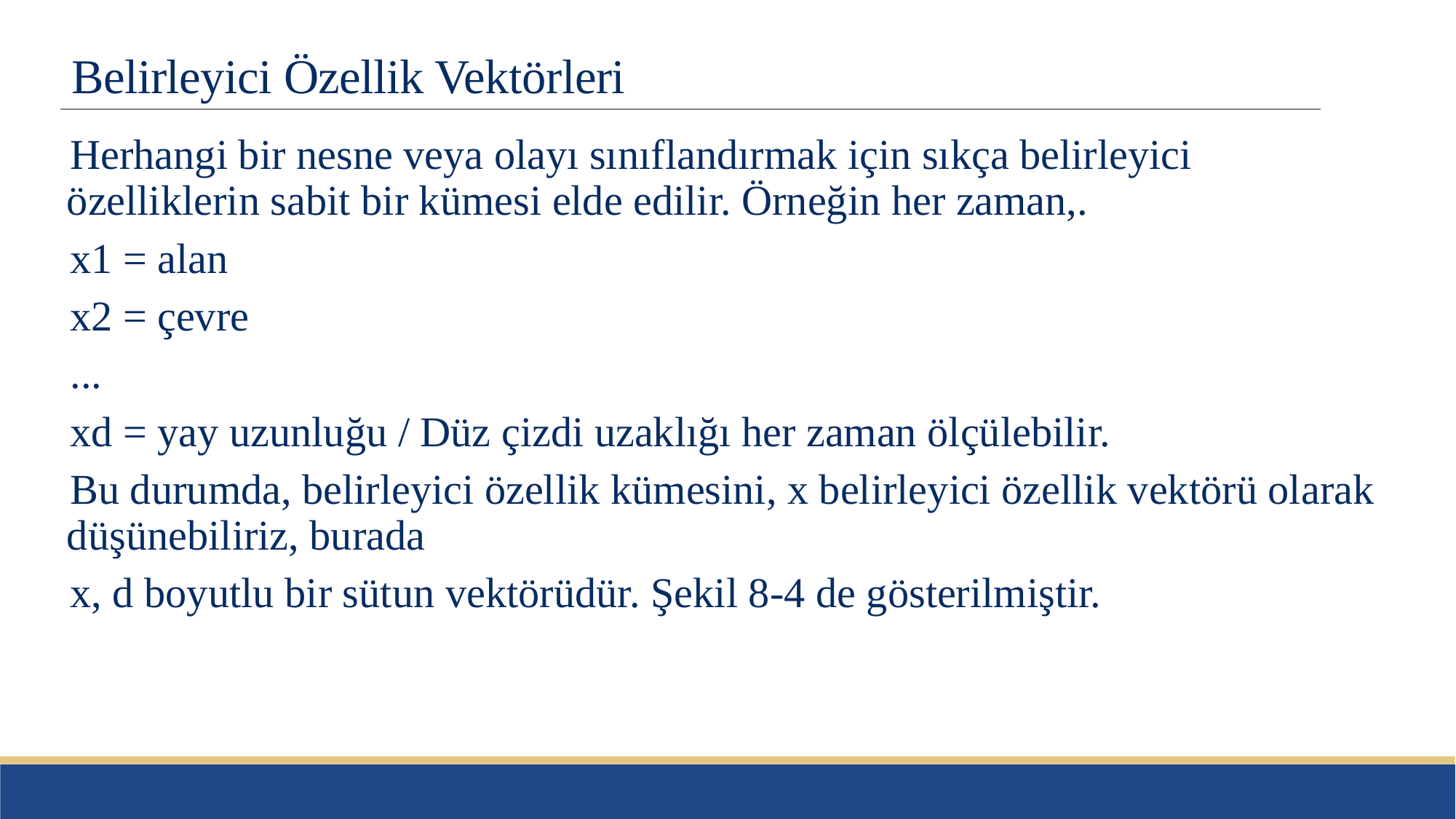

# Belirleyici Özellik Vektörleri
Herhangi bir nesne veya olayı sınıflandırmak için sıkça belirleyici özelliklerin sabit bir kümesi elde edilir. Örneğin her zaman,.
x1 = alan
x2 = çevre
...
xd = yay uzunluğu / Düz çizdi uzaklığı her zaman ölçülebilir.
Bu durumda, belirleyici özellik kümesini, x belirleyici özellik vektörü olarak düşünebiliriz, burada
x, d boyutlu bir sütun vektörüdür. Şekil 8-4 de gösterilmiştir.